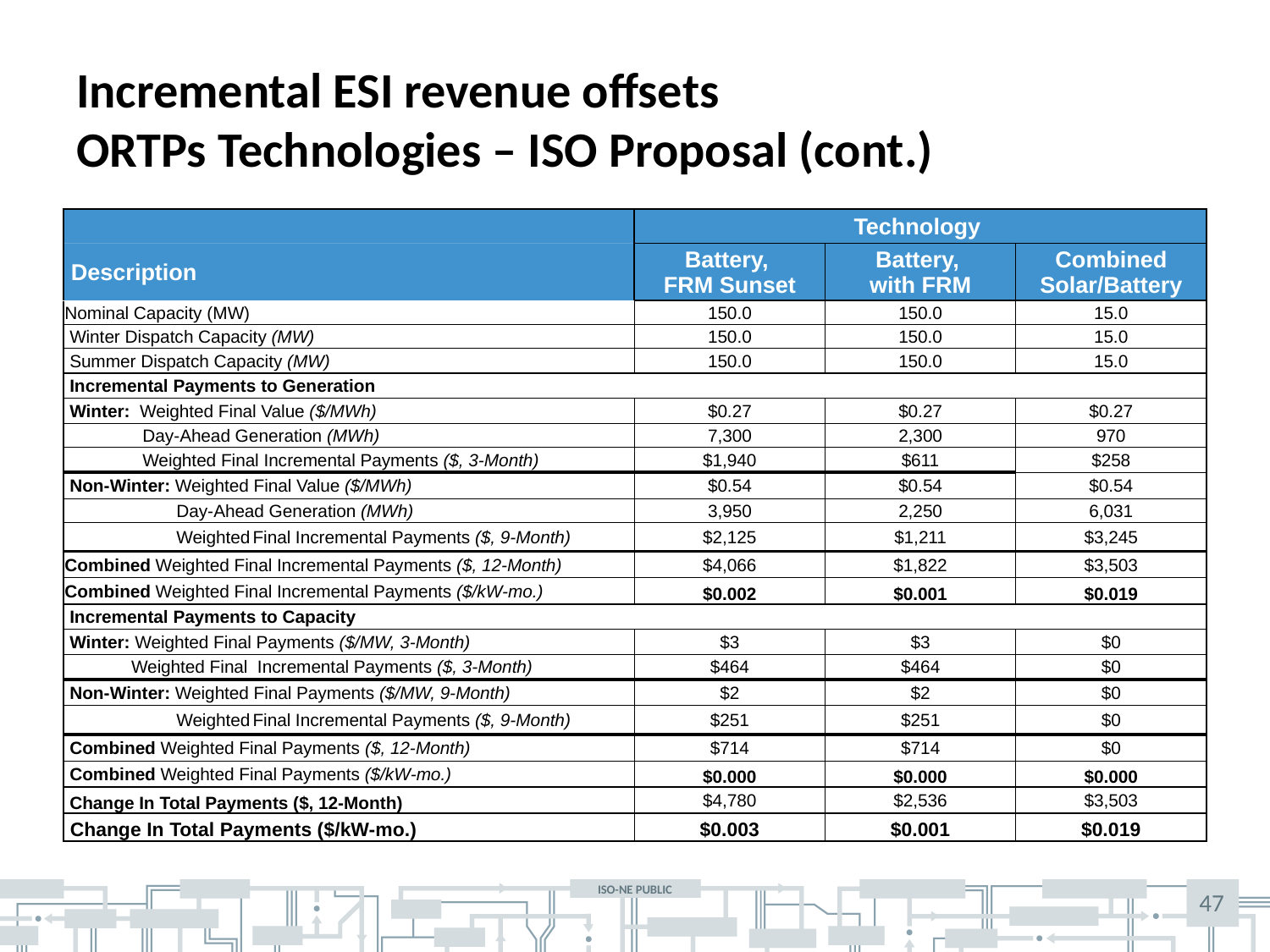

# Incremental ESI revenue offsets ORTPs Technologies – ISO Proposal (cont.)
|  | Technology |  |  |
| --- | --- | --- | --- |
| Description | Battery, FRM Sunset | Battery, with FRM | Combined Solar/Battery |
| Nominal Capacity (MW) | 150.0 | 150.0 | 15.0 |
| Winter Dispatch Capacity (MW) | 150.0 | 150.0 | 15.0 |
| Summer Dispatch Capacity (MW) | 150.0 | 150.0 | 15.0 |
| Incremental Payments to Generation |  |  |  |
| Winter: Weighted Final Value ($/MWh) | $0.27 | $0.27 | $0.27 |
| Day-Ahead Generation (MWh) | 7,300 | 2,300 | 970 |
| Weighted Final Incremental Payments ($, 3-Month) | $1,940 | $611 | $258 |
| Non-Winter: Weighted Final Value ($/MWh) | $0.54 | $0.54 | $0.54 |
| Day-Ahead Generation (MWh) | 3,950 | 2,250 | 6,031 |
| Weighted Final Incremental Payments ($, 9-Month) | $2,125 | $1,211 | $3,245 |
| Combined Weighted Final Incremental Payments ($, 12-Month) | $4,066 | $1,822 | $3,503 |
| Combined Weighted Final Incremental Payments ($/kW-mo.) | $0.002 | $0.001 | $0.019 |
| Incremental Payments to Capacity |  |  |  |
| Winter: Weighted Final Payments ($/MW, 3-Month) | $3 | $3 | $0 |
| Weighted Final Incremental Payments ($, 3-Month) | $464 | $464 | $0 |
| Non-Winter: Weighted Final Payments ($/MW, 9-Month) | $2 | $2 | $0 |
| Weighted Final Incremental Payments ($, 9-Month) | $251 | $251 | $0 |
| Combined Weighted Final Payments ($, 12-Month) | $714 | $714 | $0 |
| Combined Weighted Final Payments ($/kW-mo.) | $0.000 | $0.000 | $0.000 |
| Change In Total Payments ($, 12-Month) | $4,780 | $2,536 | $3,503 |
| Change In Total Payments ($/kW-mo.) | $0.003 | $0.001 | $0.019 |
47